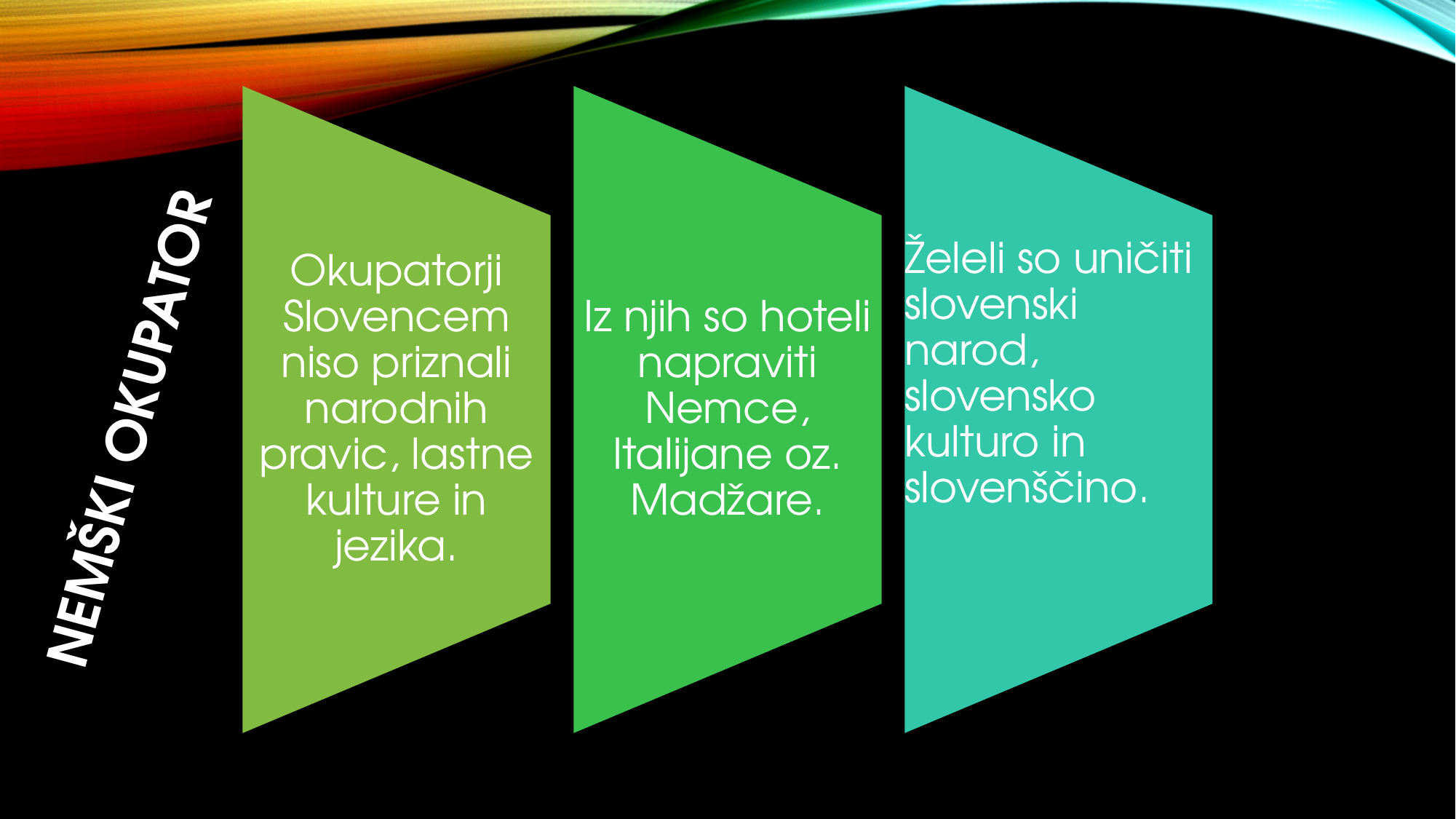

Okupatorji Slovencem niso priznali narodnih pravic, lastne kulture in jezika.
Iz njih so hoteli napraviti Nemce, Italijane oz. Madžare.
Želeli so uničiti slovenski narod, slovensko kulturo in slovenščino.

NEMŠKI OKUPATOR